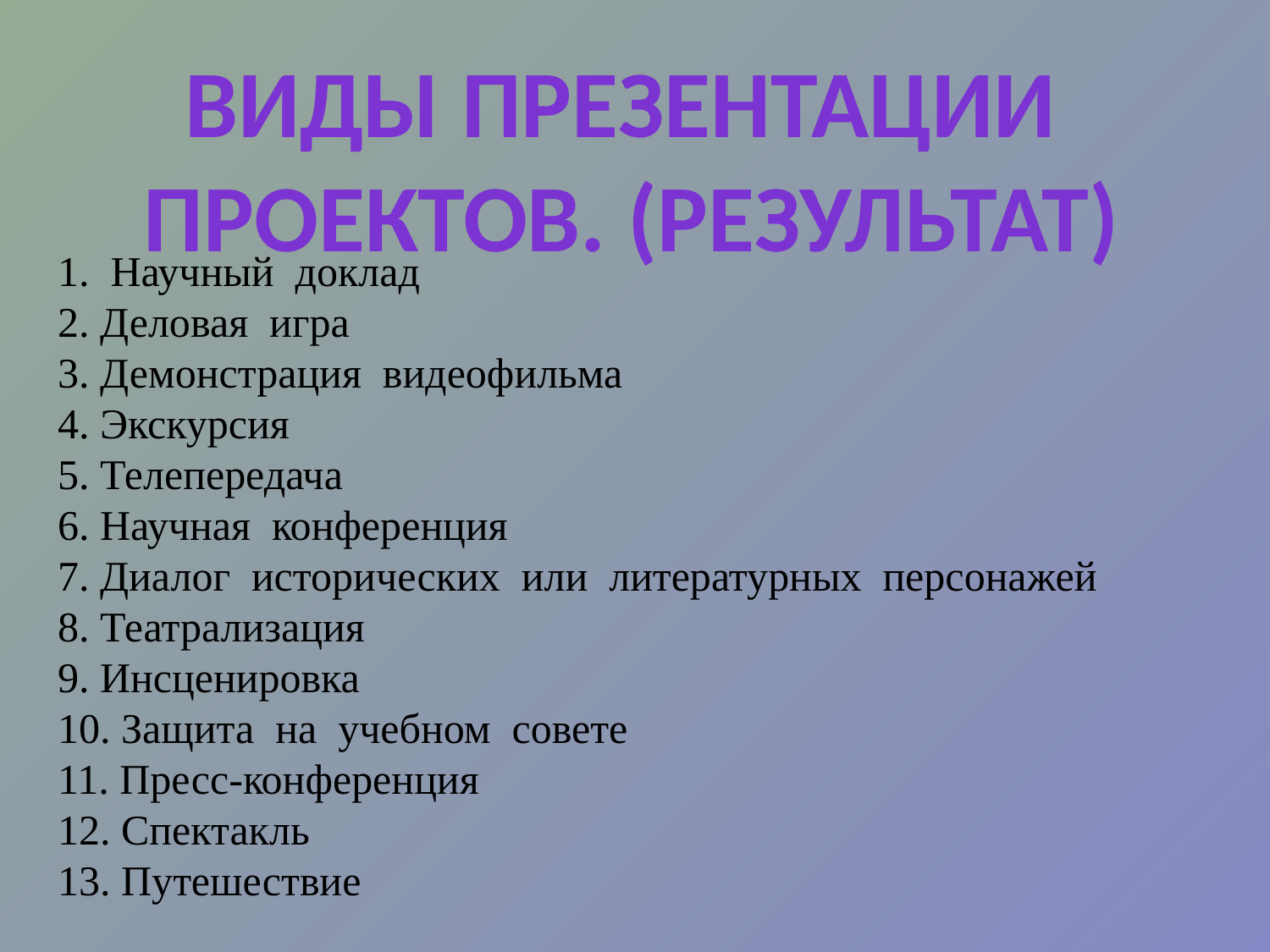

Виды презентации
проектов. (результат)
1.  Научный  доклад
2. Деловая  игра
3. Демонстрация  видеофильма
4. Экскурсия
5. Телепередача
6. Научная  конференция
7. Диалог  исторических  или  литературных  персонажей
8. Театрализация
9. Инсценировка
10. Защита  на  учебном  совете
11. Пресс-конференция
12. Спектакль
13. Путешествие